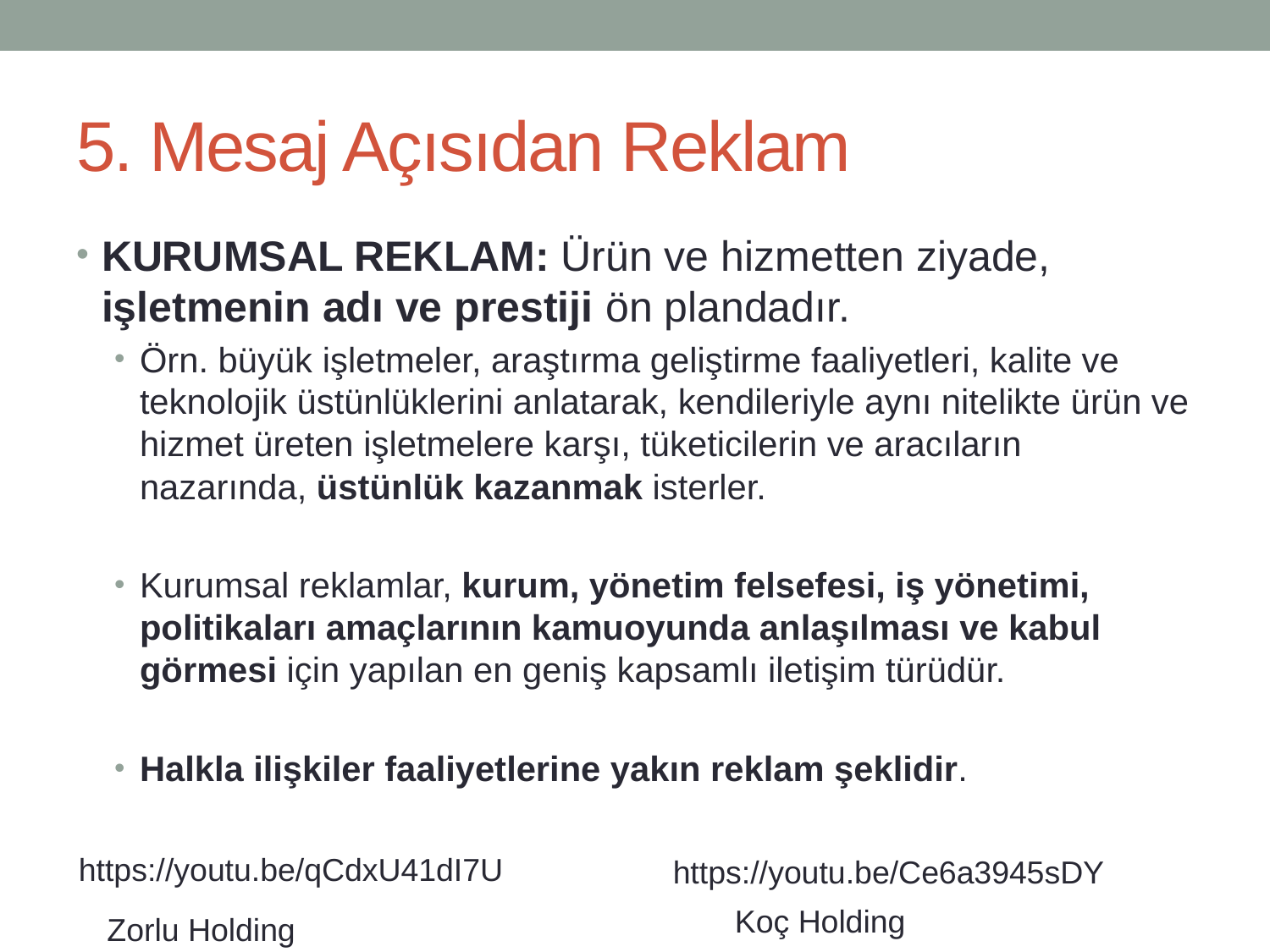

# 5. Mesaj Açısıdan Reklam
KURUMSAL REKLAM: Ürün ve hizmetten ziyade, işletmenin adı ve prestiji ön plandadır.
Örn. büyük işletmeler, araştırma geliştirme faaliyetleri, kalite ve teknolojik üstünlüklerini anlatarak, kendileriyle aynı nitelikte ürün ve hizmet üreten işletmelere karşı, tüketicilerin ve aracıların nazarında, üstünlük kazanmak isterler.

Kurumsal reklamlar, kurum, yönetim felsefesi, iş yönetimi, politikaları amaçlarının kamuoyunda anlaşılması ve kabul görmesi için yapılan en geniş kapsamlı iletişim türüdür.

Halkla ilişkiler faaliyetlerine yakın reklam şeklidir.
https://youtu.be/qCdxU41dI7U
https://youtu.be/Ce6a3945sDY
Koç Holding
Zorlu Holding